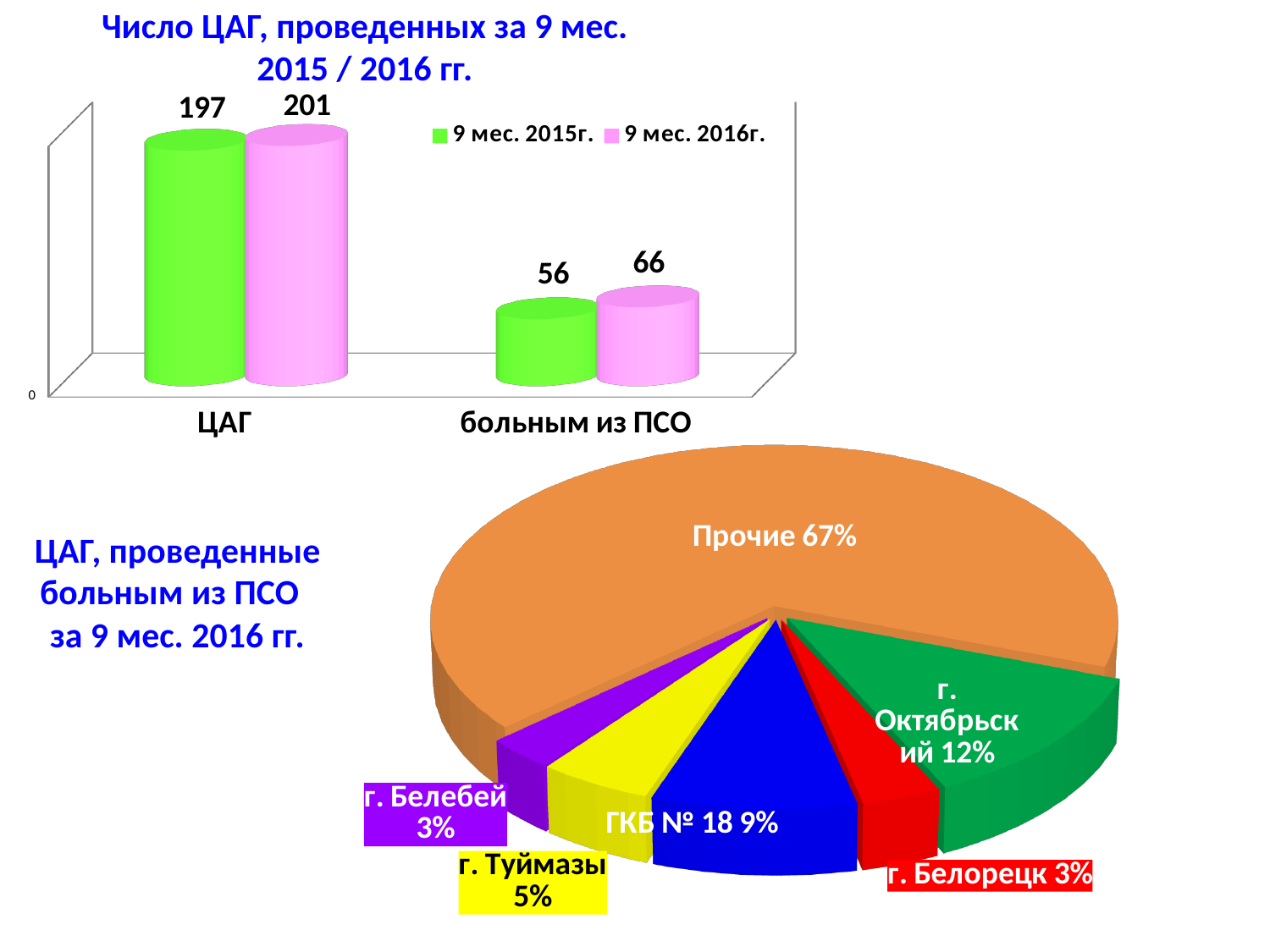

# Число ЦАГ, проведенных за 9 мес. 2015 / 2016 гг.

[unsupported chart]

[unsupported chart]

ЦАГ, проведенные больным из ПСО
за 9 мес. 2016 гг.